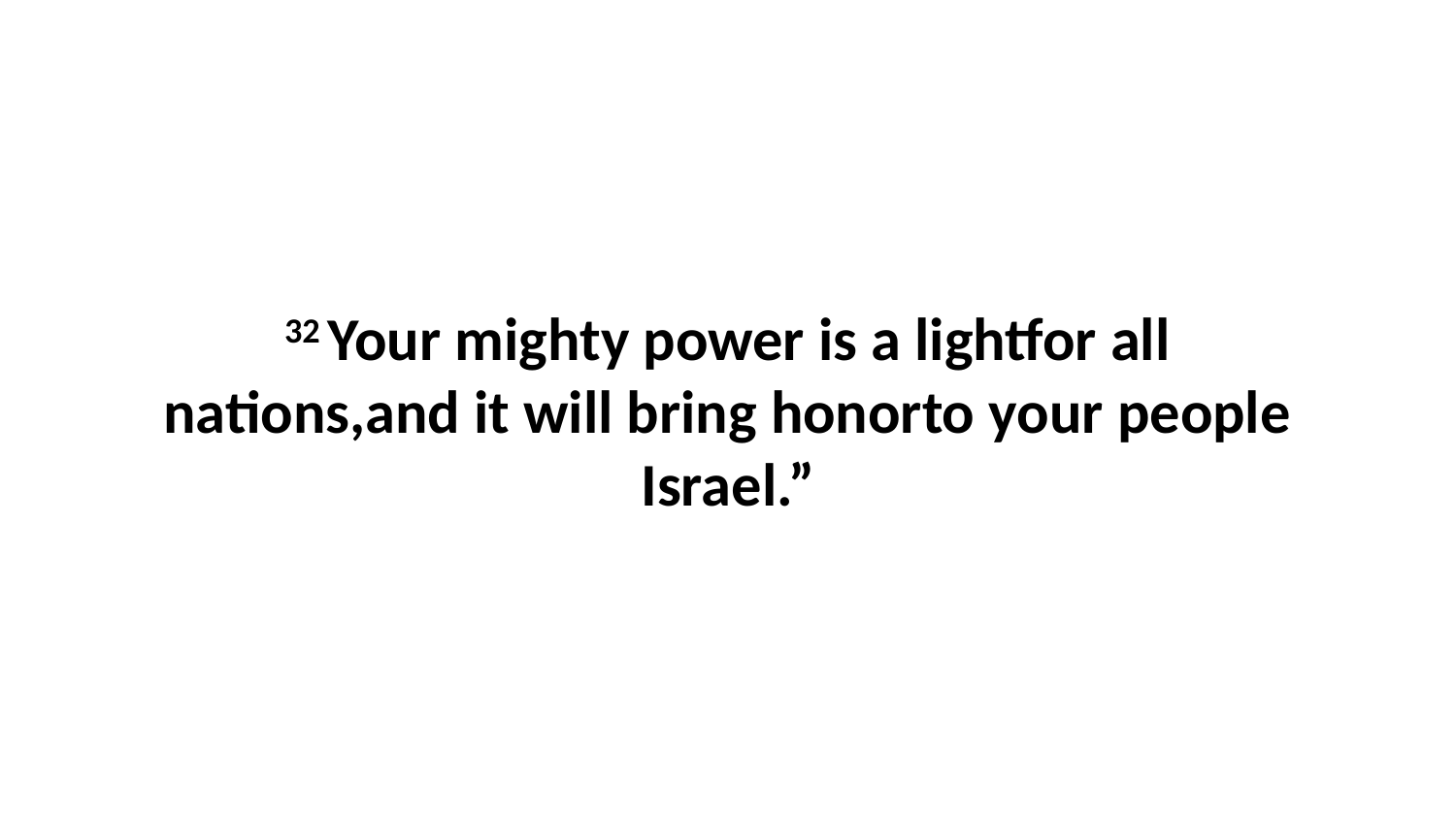

32 Your mighty power is a lightfor all nations,and it will bring honorto your people Israel.”